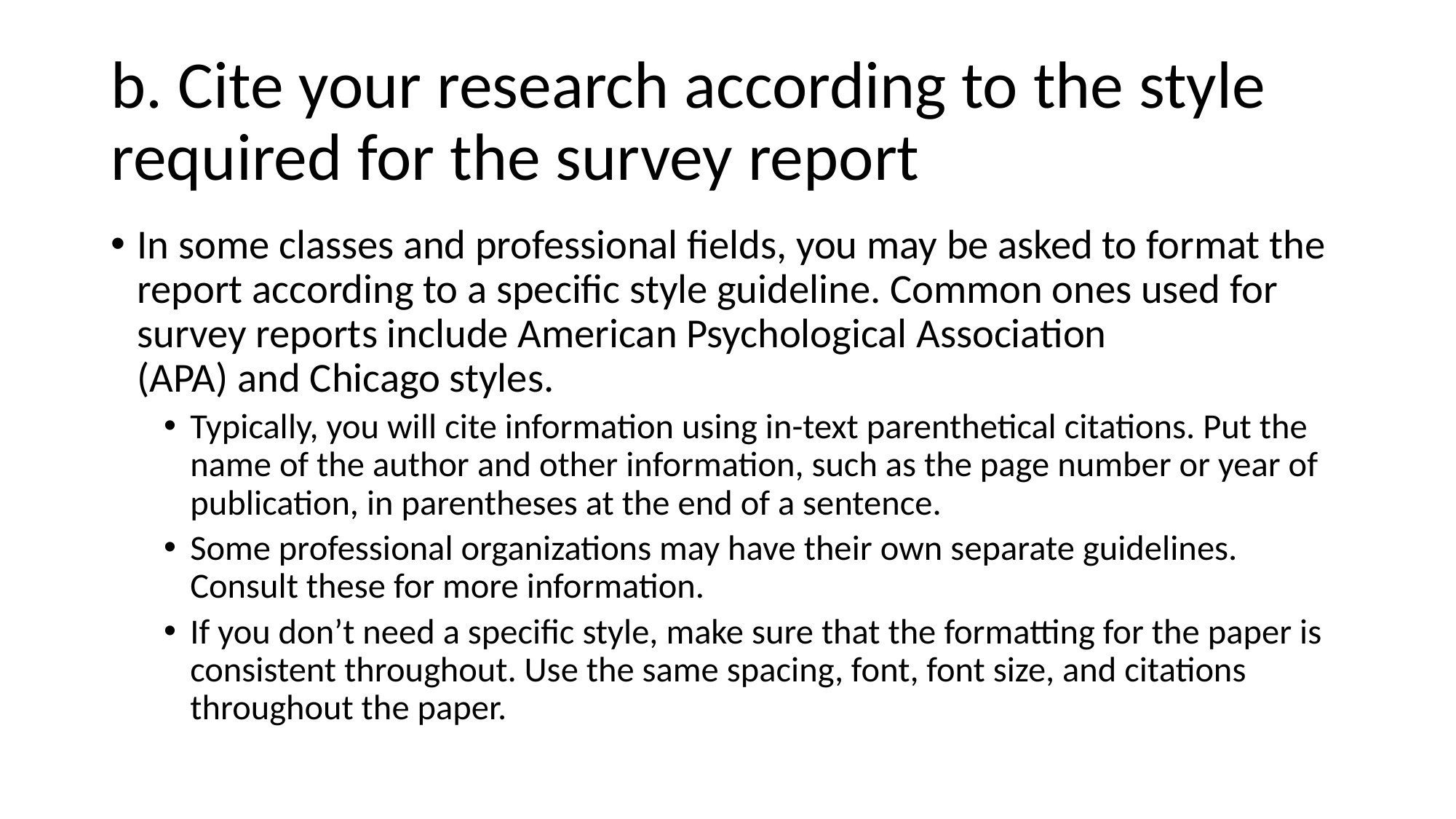

# b. Cite your research according to the style required for the survey report
In some classes and professional fields, you may be asked to format the report according to a specific style guideline. Common ones used for survey reports include American Psychological Association (APA) and Chicago styles.
Typically, you will cite information using in-text parenthetical citations. Put the name of the author and other information, such as the page number or year of publication, in parentheses at the end of a sentence.
Some professional organizations may have their own separate guidelines. Consult these for more information.
If you don’t need a specific style, make sure that the formatting for the paper is consistent throughout. Use the same spacing, font, font size, and citations throughout the paper.